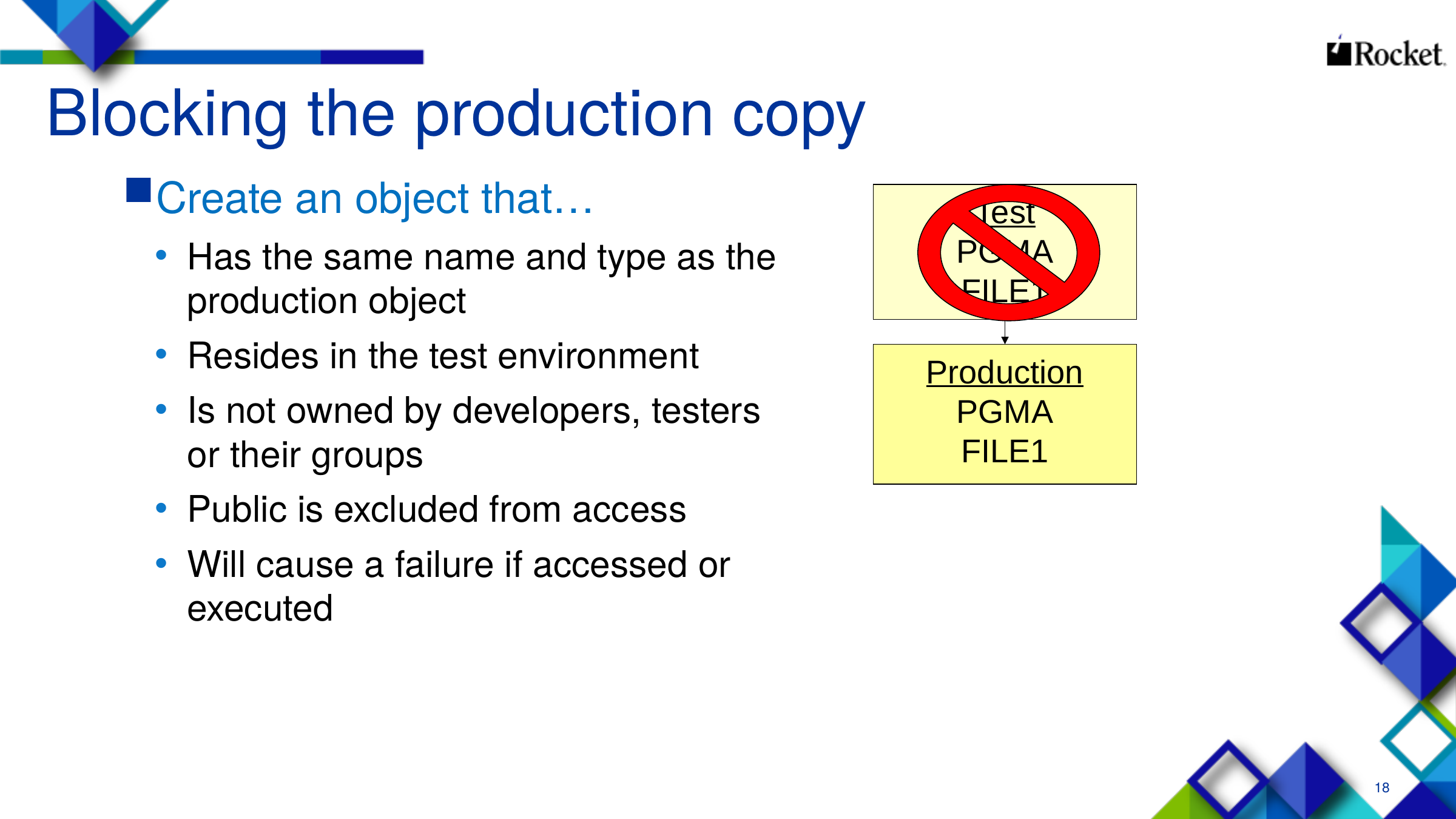

# Blocking the production copy
Create an object that…
Has the same name and type as the production object
Resides in the test environment
Is not owned by developers, testers or their groups
Public is excluded from access
Will cause a failure if accessed or executed
Test
PGMA
FILE1

Production
PGMA
FILE1